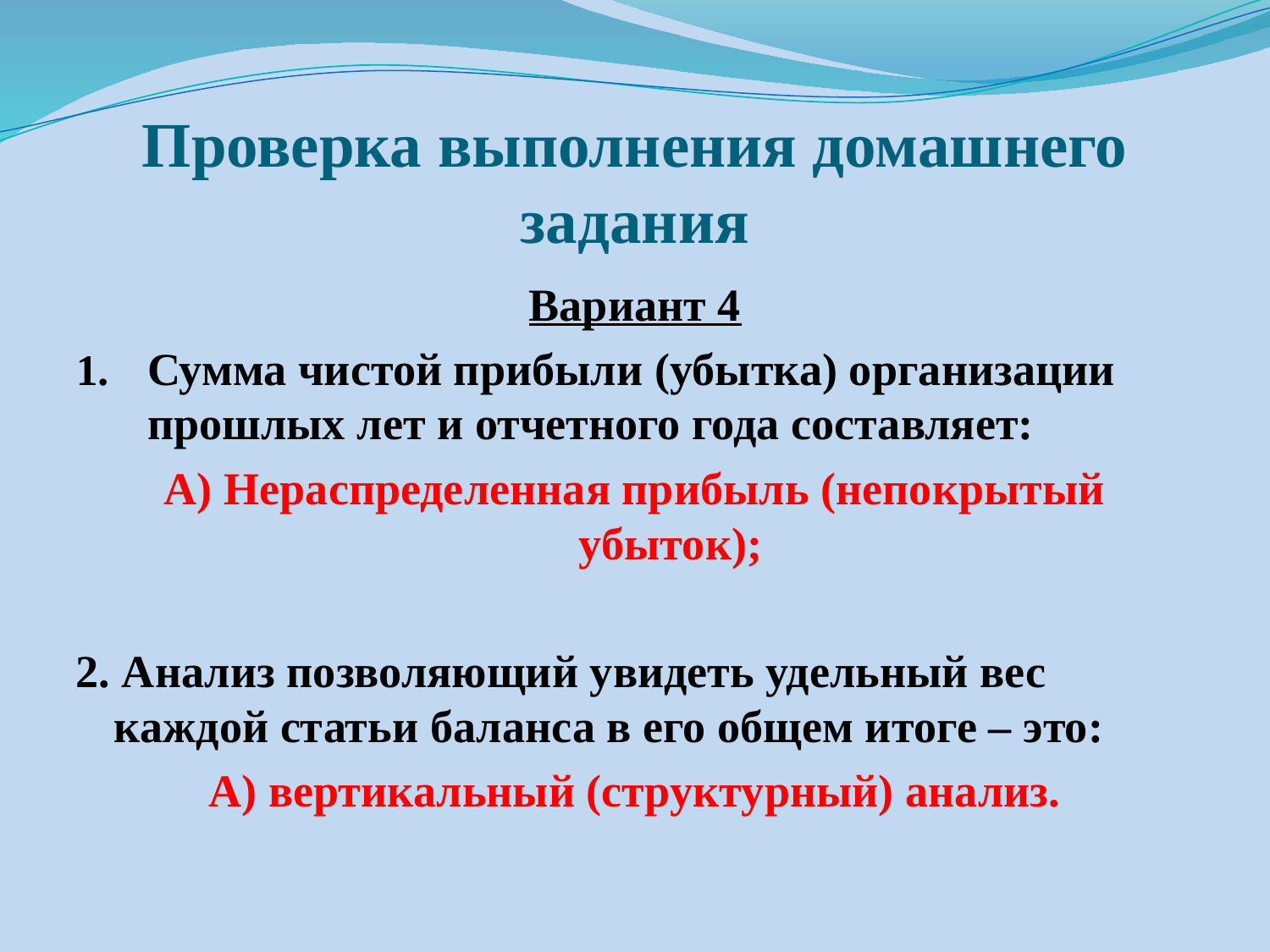

# Проверка выполнения домашнего задания
Вариант 4
Сумма чистой прибыли (убытка) организации прошлых лет и отчетного года составляет:
А) Нераспределенная прибыль (непокрытый убыток);

2. Анализ позволяющий увидеть удельный вес каждой статьи баланса в его общем итоге – это:
А) вертикальный (структурный) анализ.